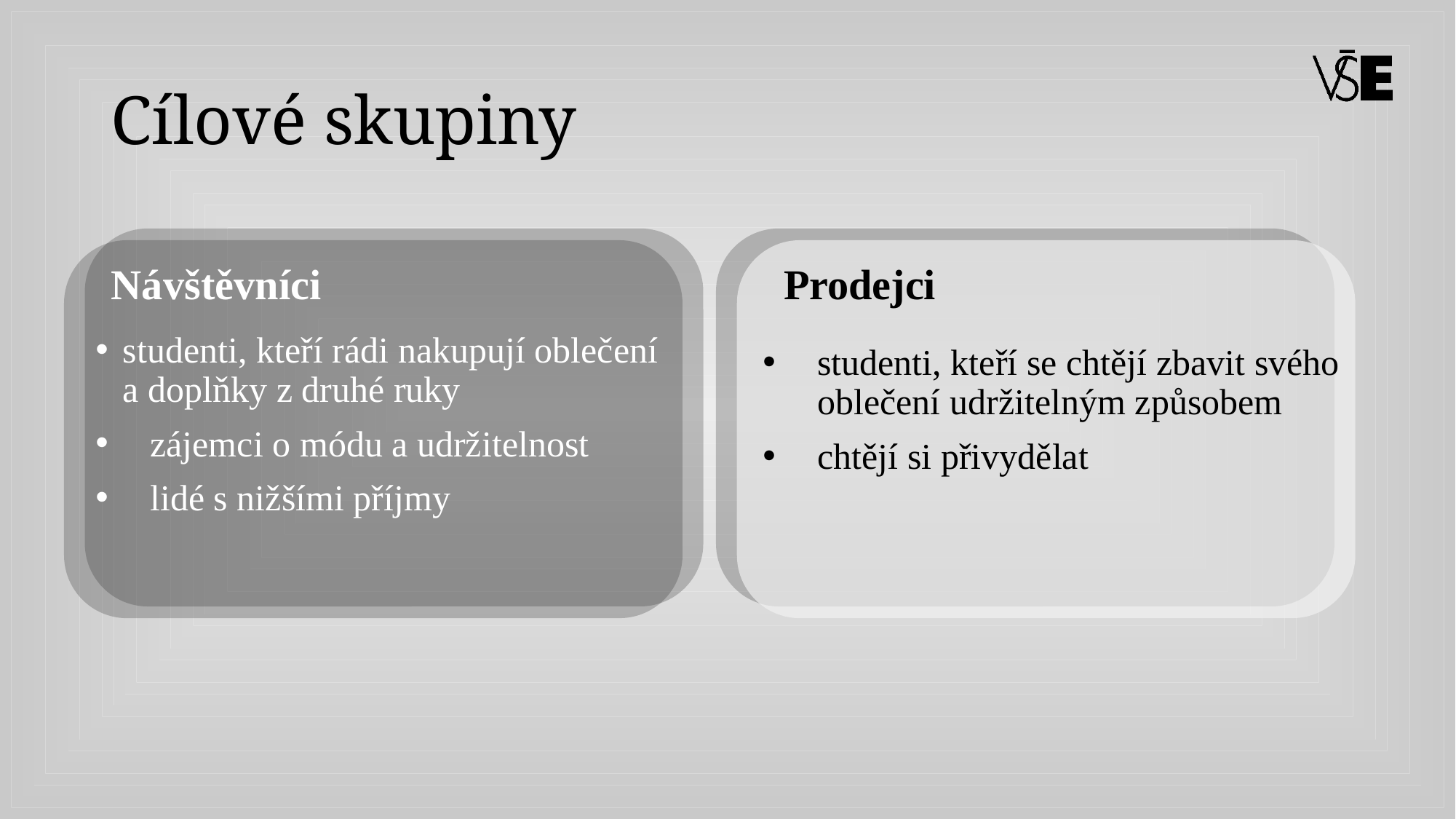

# Cílové skupiny
Návštěvníci
Prodejci

studenti, kteří rádi nakupují oblečení a doplňky z druhé ruky
zájemci o módu a udržitelnost
lidé s nižšími příjmy
studenti, kteří se chtějí zbavit svého oblečení udržitelným způsobem
chtějí si přivydělat